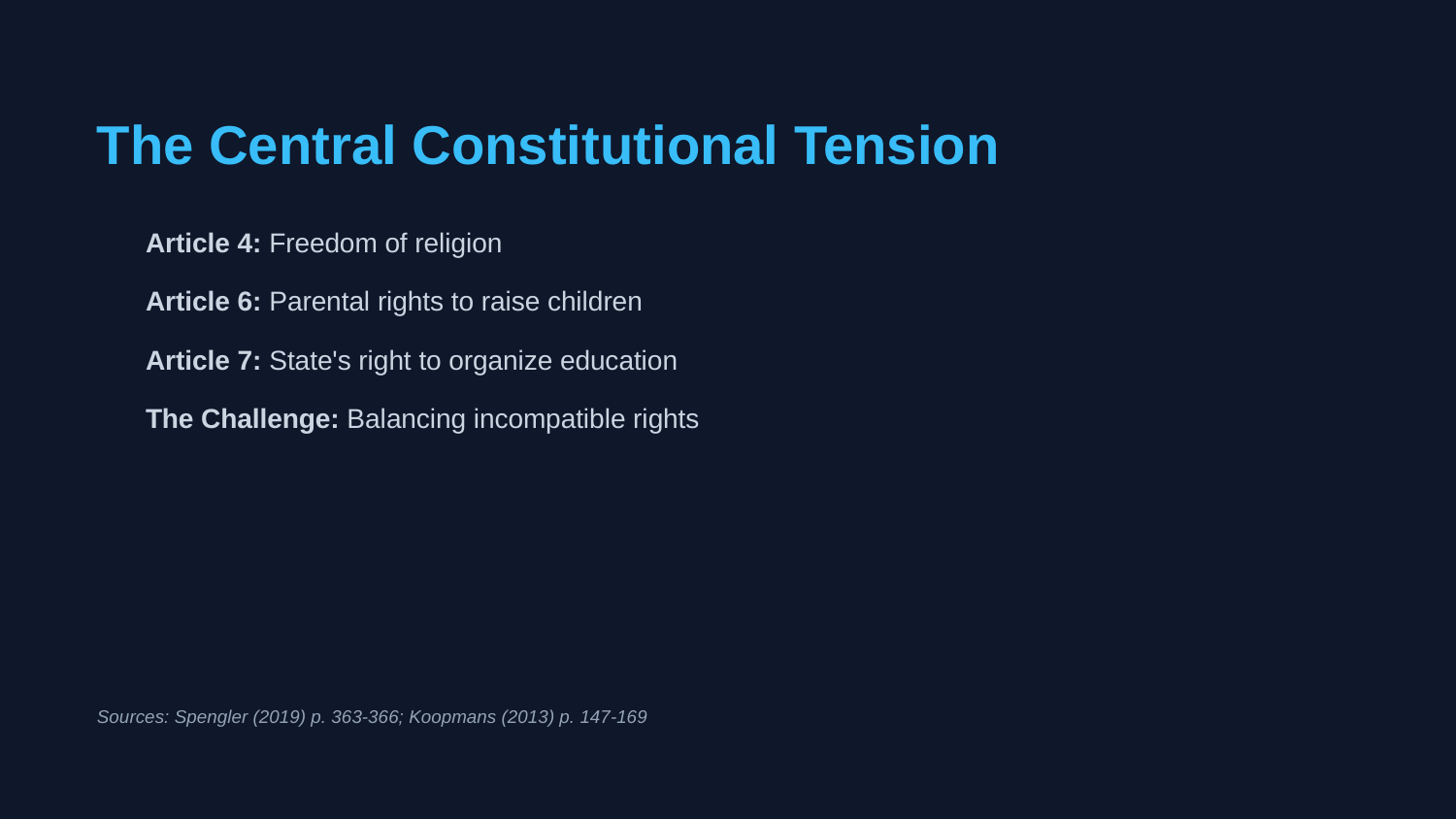

The Central Constitutional Tension
Article 4: Freedom of religion
Article 6: Parental rights to raise children
Article 7: State's right to organize education
The Challenge: Balancing incompatible rights
Sources: Spengler (2019) p. 363-366; Koopmans (2013) p. 147-169